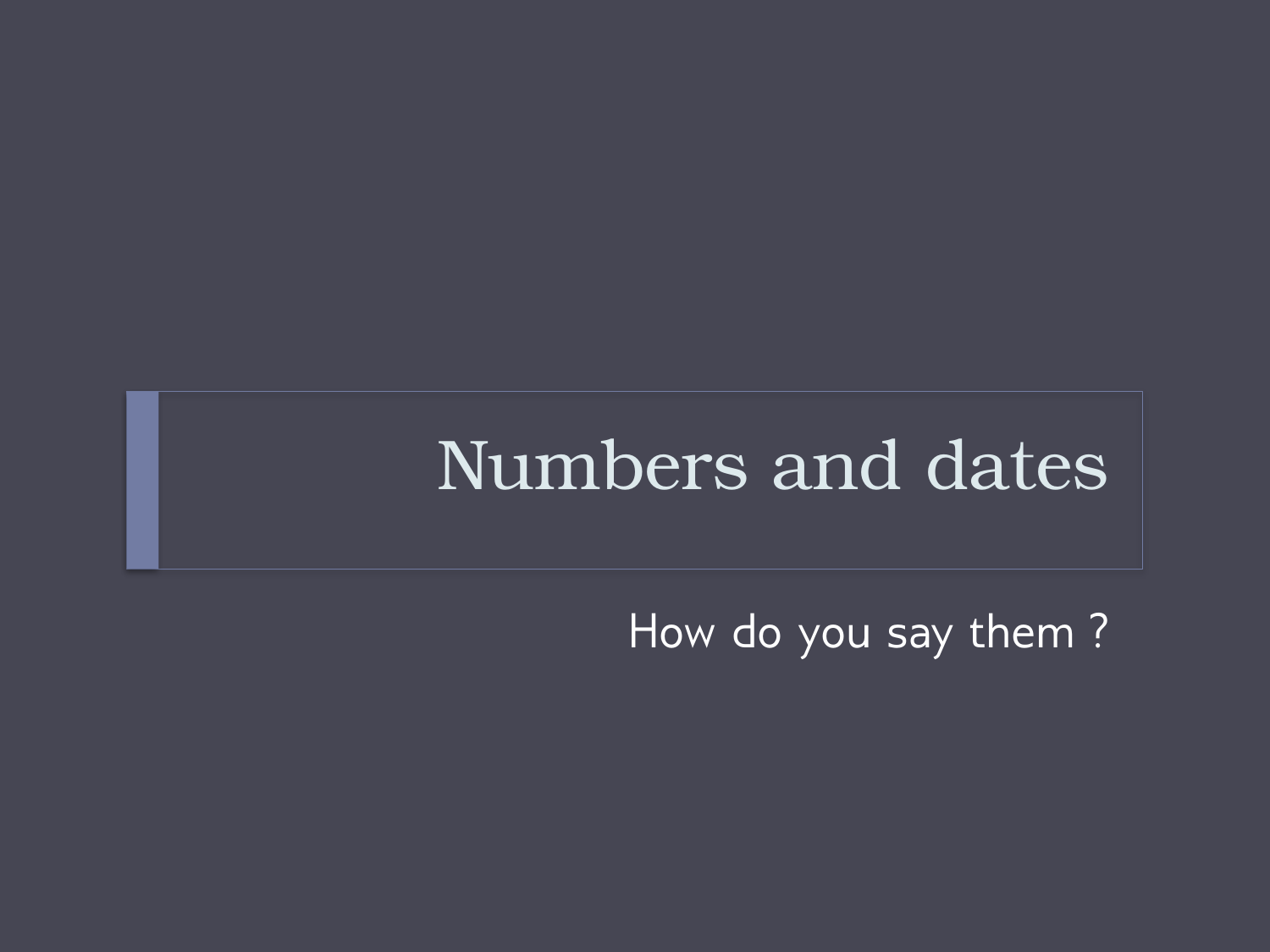

# Numbers and dates
How do you say them ?